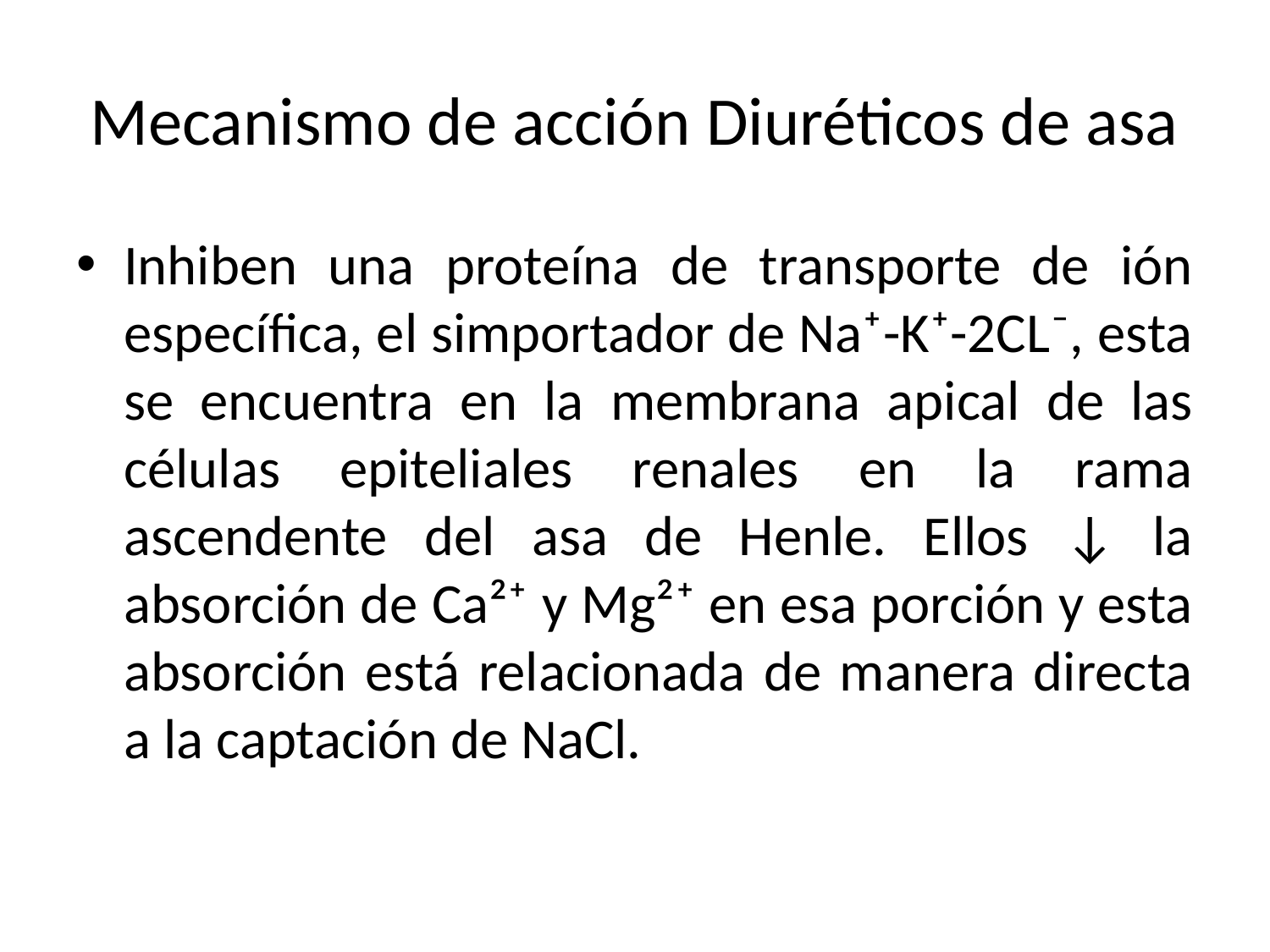

# Mecanismo de acción Diuréticos de asa
Inhiben una proteína de transporte de ión específica, el simportador de Na⁺-K⁺-2CL⁻, esta se encuentra en la membrana apical de las células epiteliales renales en la rama ascendente del asa de Henle. Ellos ↓ la absorción de Ca²⁺ y Mg²⁺ en esa porción y esta absorción está relacionada de manera directa a la captación de NaCl.